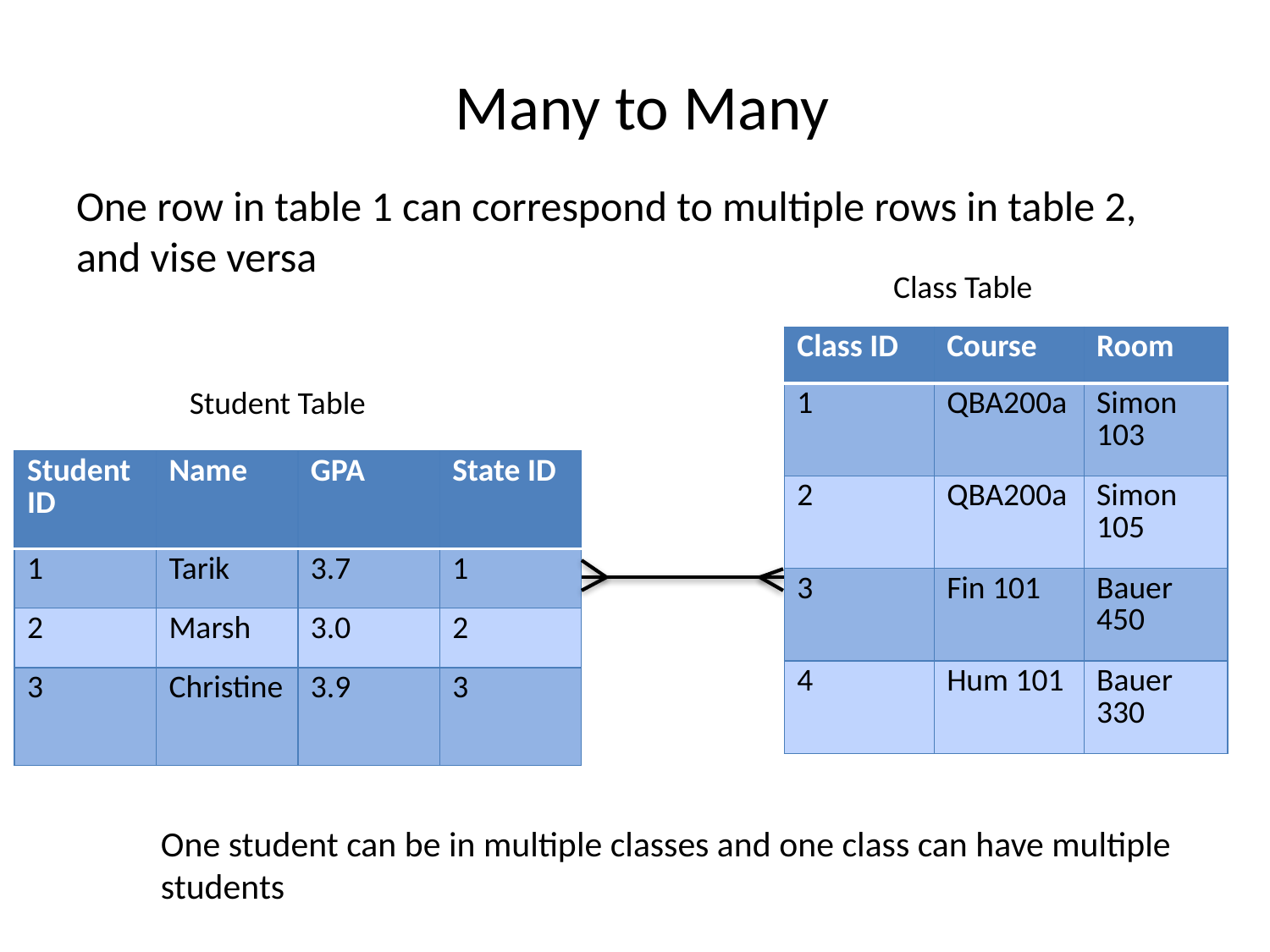

# Many to Many
One row in table 1 can correspond to multiple rows in table 2, and vise versa

One student can be in multiple classes and one class can have multiple students

Class Table
| Class ID | Course | Room |
| --- | --- | --- |
| 1 | QBA200a | Simon 103 |
| 2 | QBA200a | Simon 105 |
| 3 | Fin 101 | Bauer 450 |
| 4 | Hum 101 | Bauer 330 |
Student Table
| Student ID | Name | GPA | State ID |
| --- | --- | --- | --- |
| 1 | Tarik | 3.7 | 1 |
| 2 | Marsh | 3.0 | 2 |
| 3 | Christine | 3.9 | 3 |